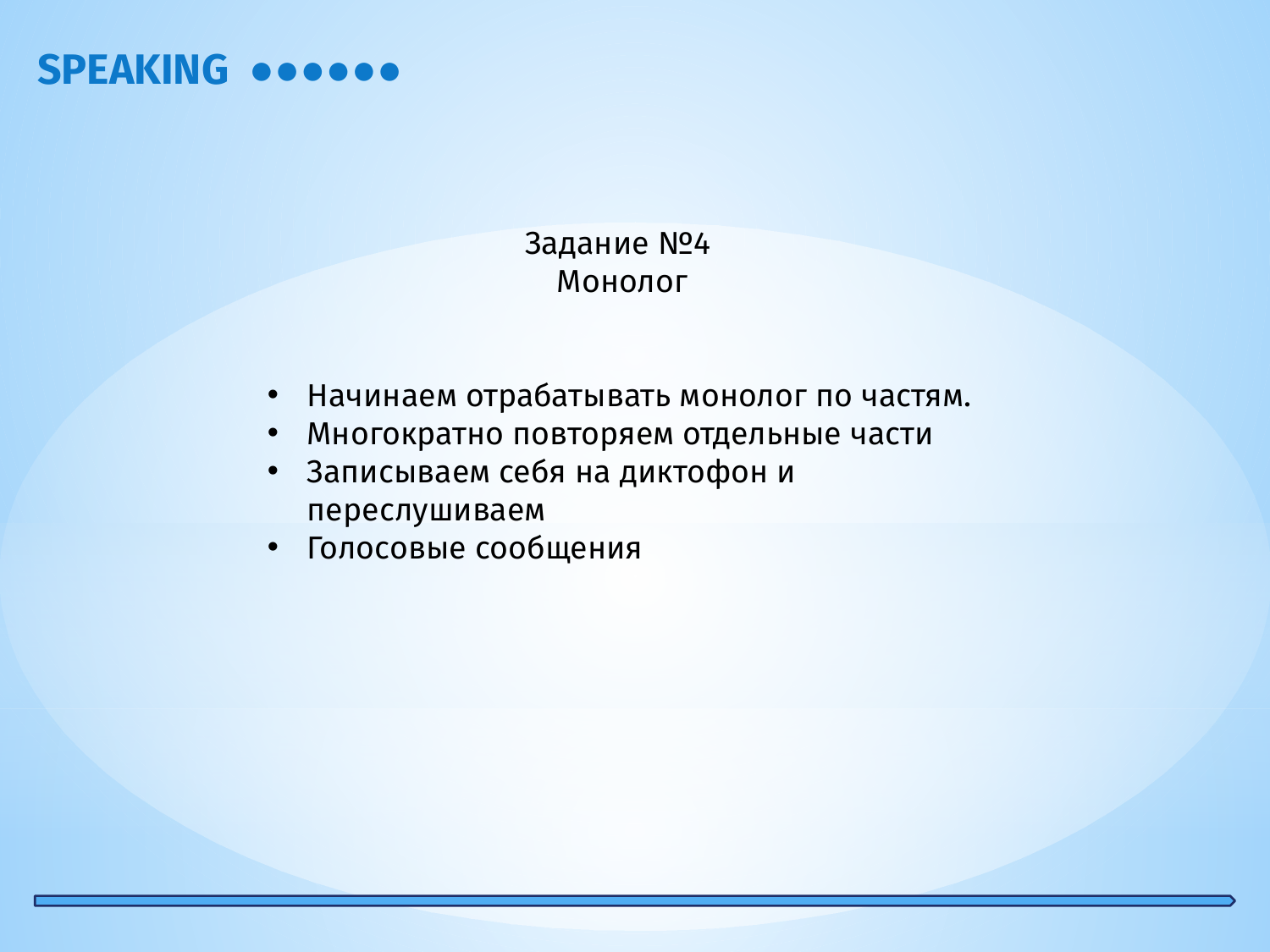

SPEAKING  ●●●●●●
Задание №4
Монолог

Начинаем отрабатывать монолог по частям.
Многократно повторяем отдельные части
Записываем себя на диктофон и переслушиваем
Голосовые сообщения